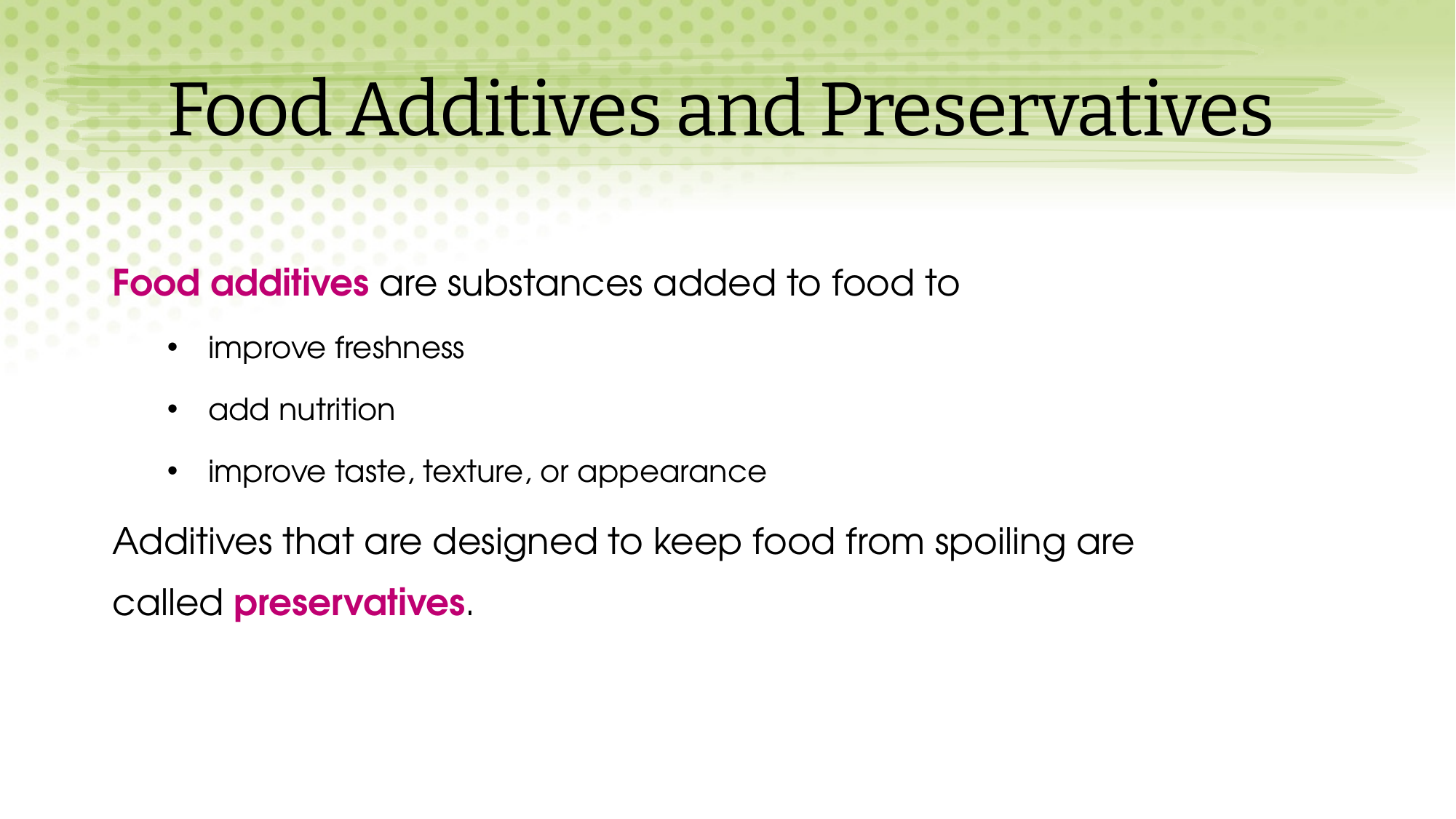

# Food Additives and Preservatives
Food additives are substances added to food to
improve freshness
add nutrition
improve taste, texture, or appearance
Additives that are designed to keep food from spoiling are called preservatives.